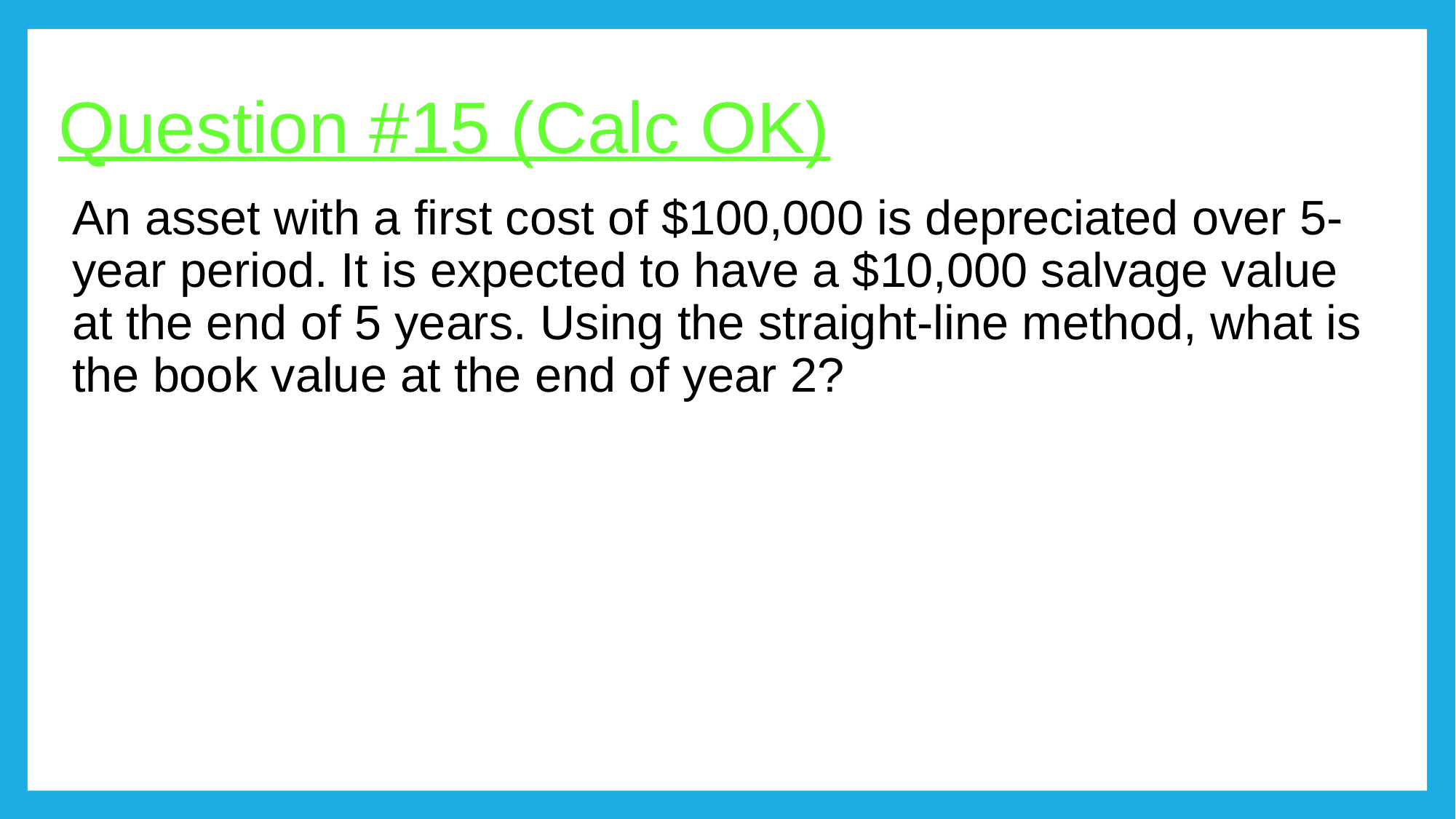

# Question #15 (Calc OK)
An asset with a first cost of $100,000 is depreciated over 5-year period. It is expected to have a $10,000 salvage value at the end of 5 years. Using the straight-line method, what is the book value at the end of year 2?